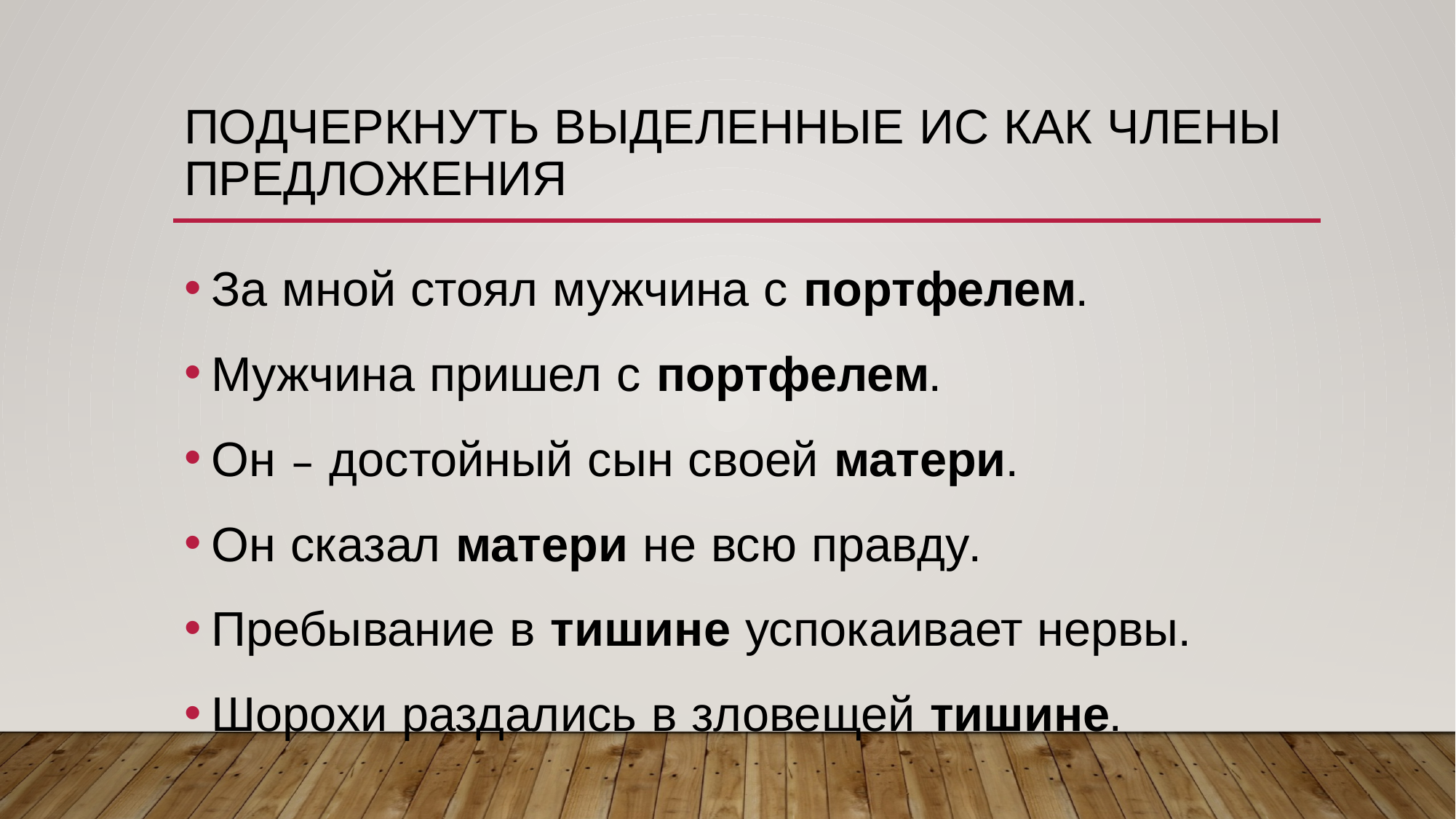

# Подчеркнуть выделенные ИС как члены предложения
За мной стоял мужчина с портфелем.
Мужчина пришел с портфелем.
Он – достойный сын своей матери.
Он сказал матери не всю правду.
Пребывание в тишине успокаивает нервы.
Шорохи раздались в зловещей тишине.